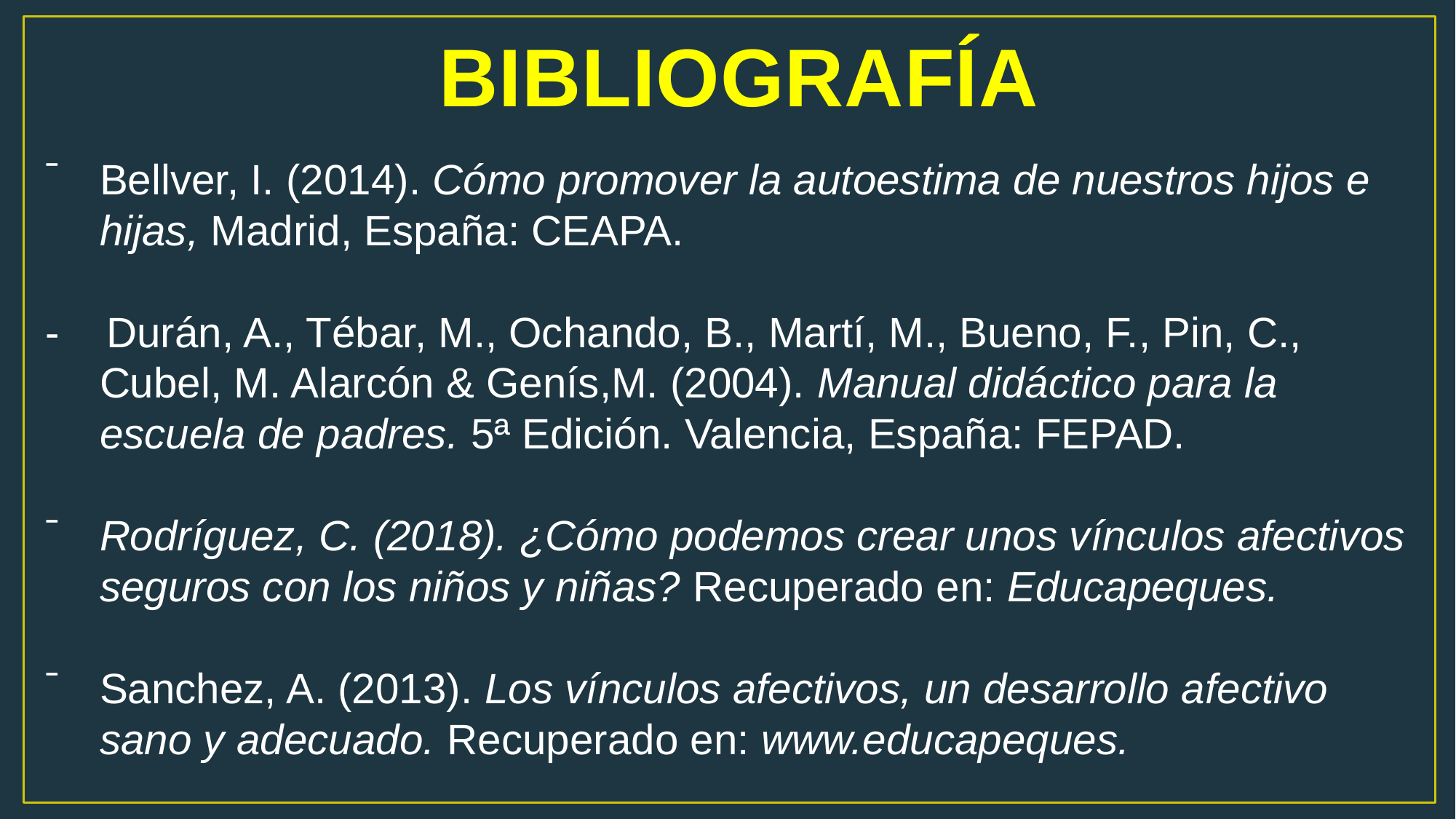

# BIBLIOGRAFÍA
Bellver, I. (2014). Cómo promover la autoestima de nuestros hijos e hijas, Madrid, España: CEAPA.

-    Durán, A., Tébar, M., Ochando, B., Martí, M., Bueno, F., Pin, C., Cubel, M. Alarcón & Genís,M. (2004). Manual didáctico para la escuela de padres. 5ª Edición. Valencia, España: FEPAD.

Rodríguez, C. (2018). ¿Cómo podemos crear unos vínculos afectivos seguros con los niños y niñas? Recuperado en: Educapeques.

Sanchez, A. (2013). Los vínculos afectivos, un desarrollo afectivo sano y adecuado. Recuperado en: www.educapeques.